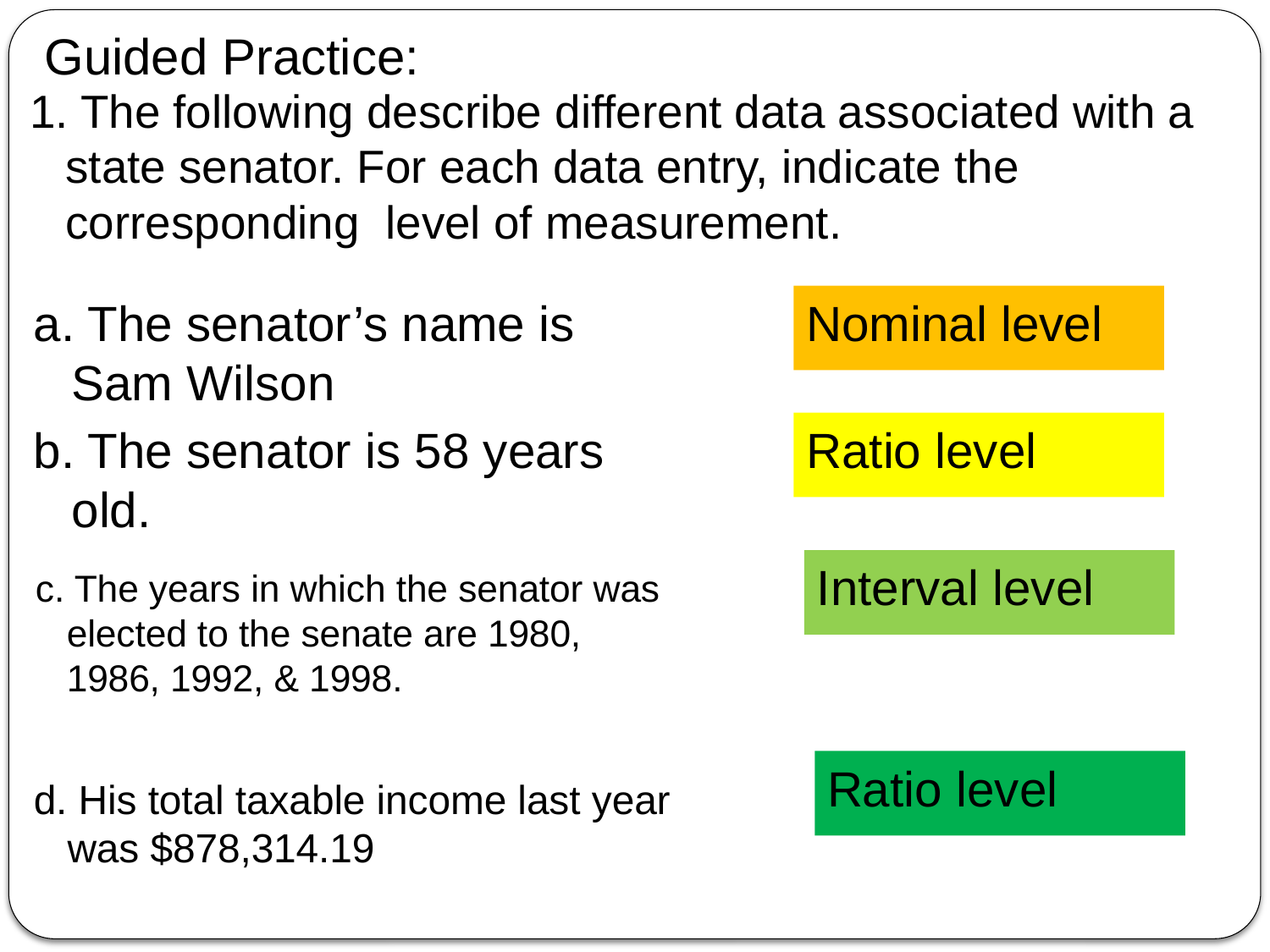

Guided Practice:
1. The following describe different data associated with a state senator. For each data entry, indicate the corresponding  level of measurement.
a. The senator’s name is Sam Wilson
Nominal level
b. The senator is 58 years old.
Ratio level
Interval level
c. The years in which the senator was elected to the senate are 1980, 1986, 1992, & 1998.
Ratio level
d. His total taxable income last year was $878,314.19